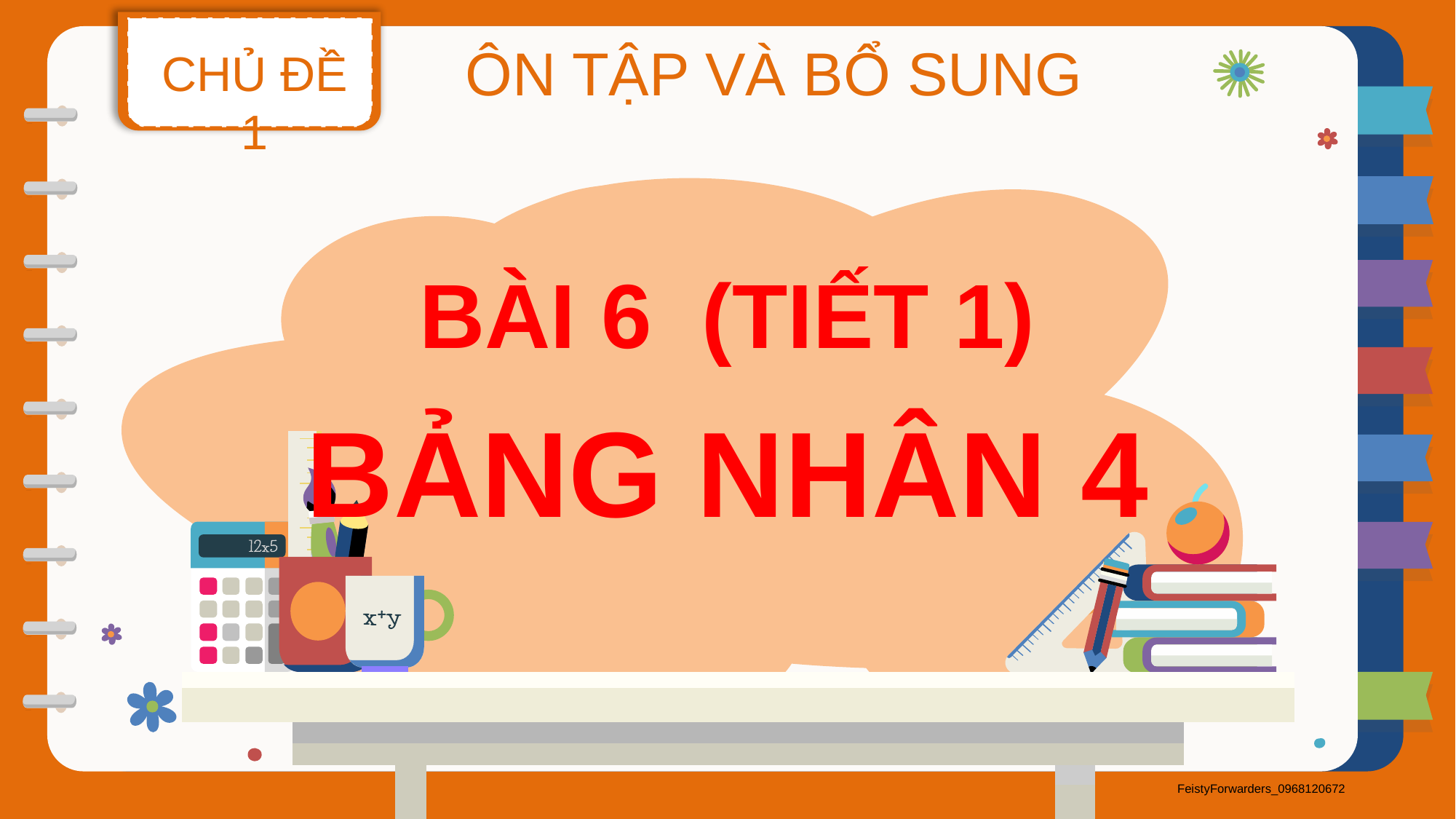

CHỦ ĐỀ 1
ÔN TẬP VÀ BỔ SUNG
BÀI 6  (TIẾT 1)
BẢNG NHÂN 4